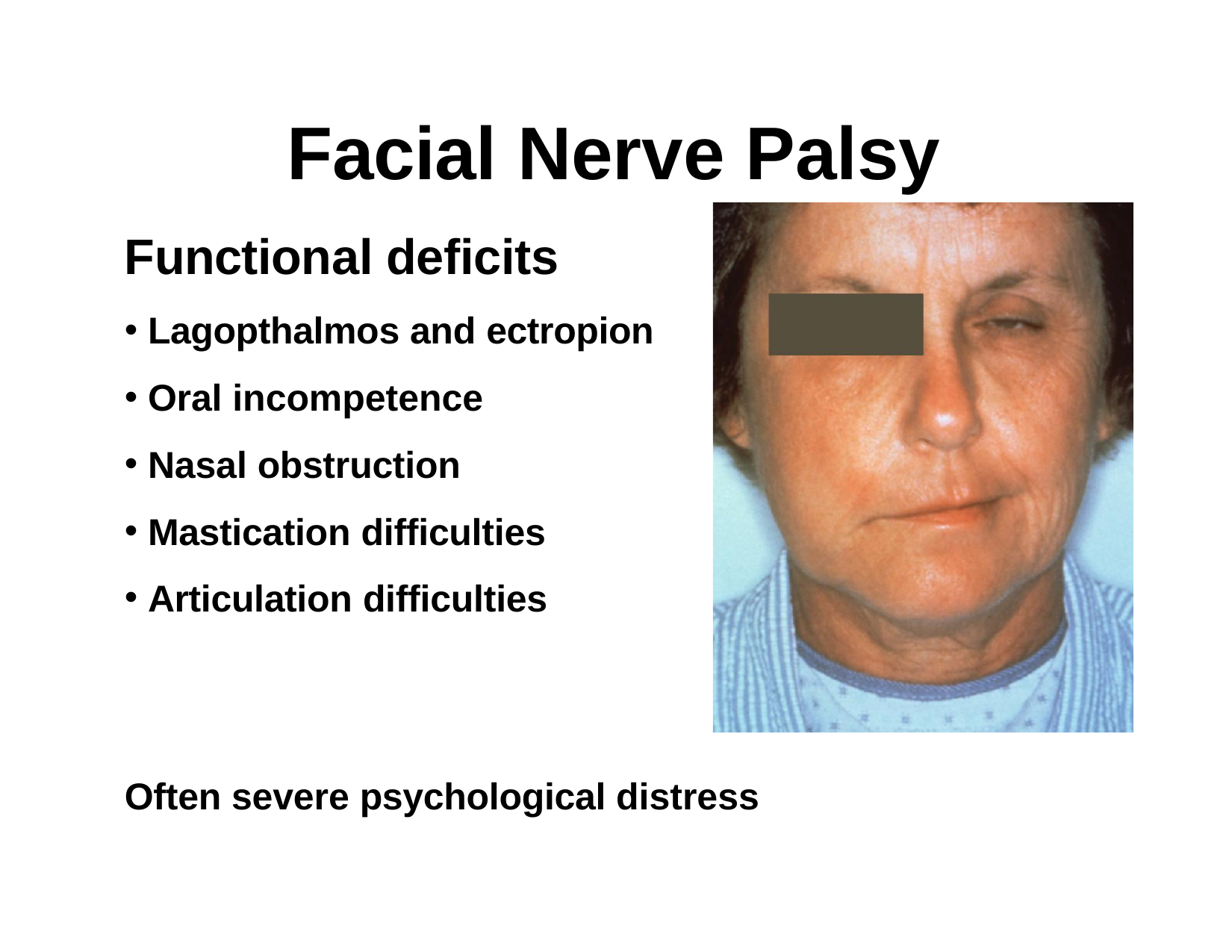

Facial Nerve Palsy

Functional deficits
Lagopthalmos and ectropion
Oral incompetence
Nasal obstruction
Mastication difficulties
Articulation difficulties
Often severe psychological distress